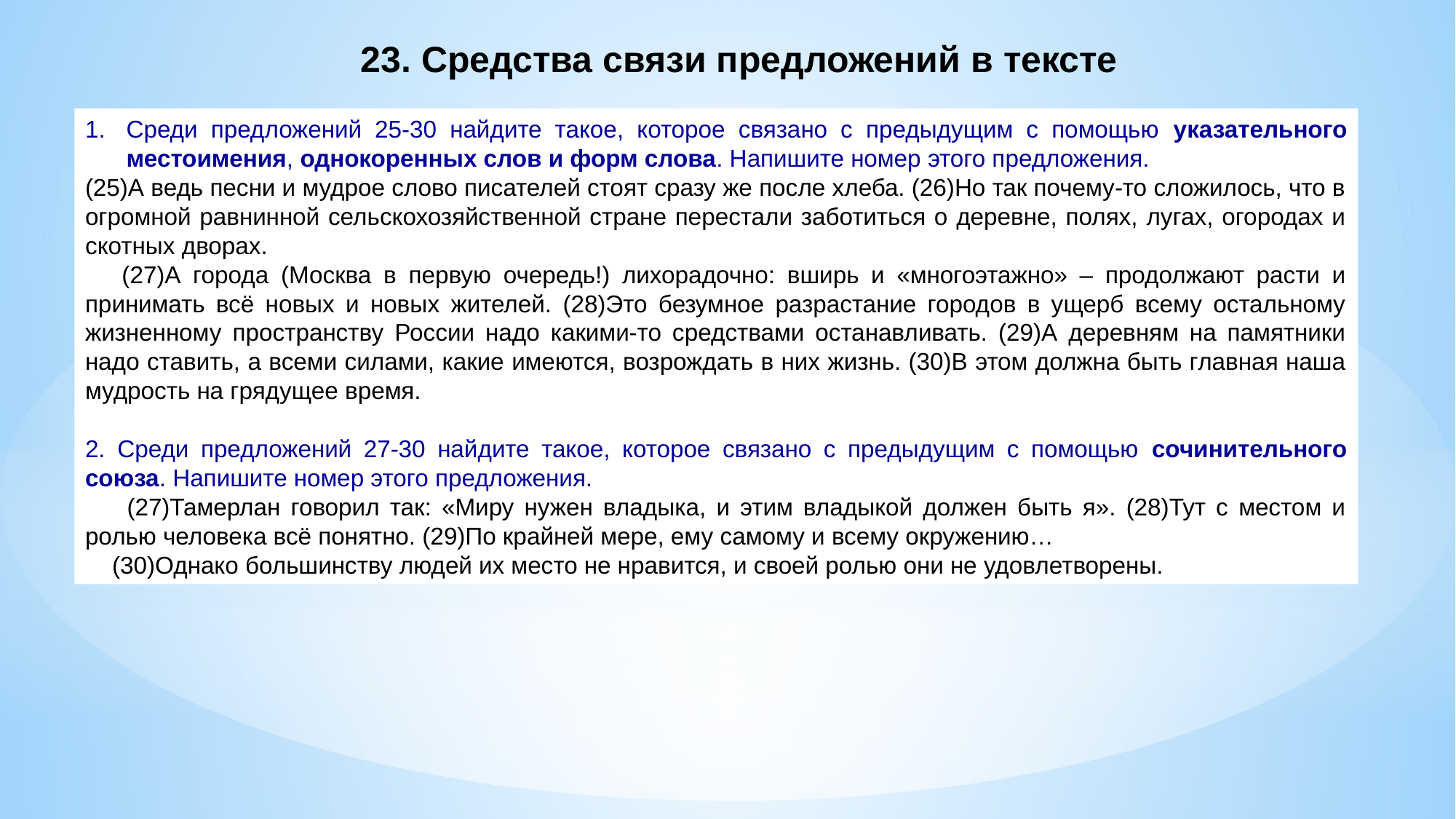

23. Средства связи предложений в тексте
Среди предложений 25-30 найдите такое, которое связано с предыдущим с помощью указательного местоимения, однокоренных слов и форм слова. Напишите номер этого предложения.
(25)А ведь песни и мудрое слово писателей стоят сразу же после хлеба. (26)Но так почему-то сложилось, что в огромной равнинной сельскохозяйственной стране перестали заботиться о деревне, полях, лугах, огородах и скотных дворах.
   (27)А города (Москва в первую очередь!) лихорадочно: вширь и «многоэтажно» – продолжают расти и принимать всё новых и новых жителей. (28)Это безумное разрастание городов в ущерб всему остальному жизненному пространству России надо какими-то средствами останавливать. (29)А деревням на памятники надо ставить, а всеми силами, какие имеются, возрождать в них жизнь. (30)В этом должна быть главная наша мудрость на грядущее время.

2. Среди предложений 27-30 найдите такое, которое связано с предыдущим с помощью сочинительного союза. Напишите номер этого предложения.
    (27)Тамерлан говорил так: «Миру нужен владыка, и этим владыкой должен быть я». (28)Тут с местом и ролью человека всё понятно. (29)По крайней мере, ему самому и всему окружению…
    (30)Однако большинству людей их место не нравится, и своей ролью они не удовлетворены.